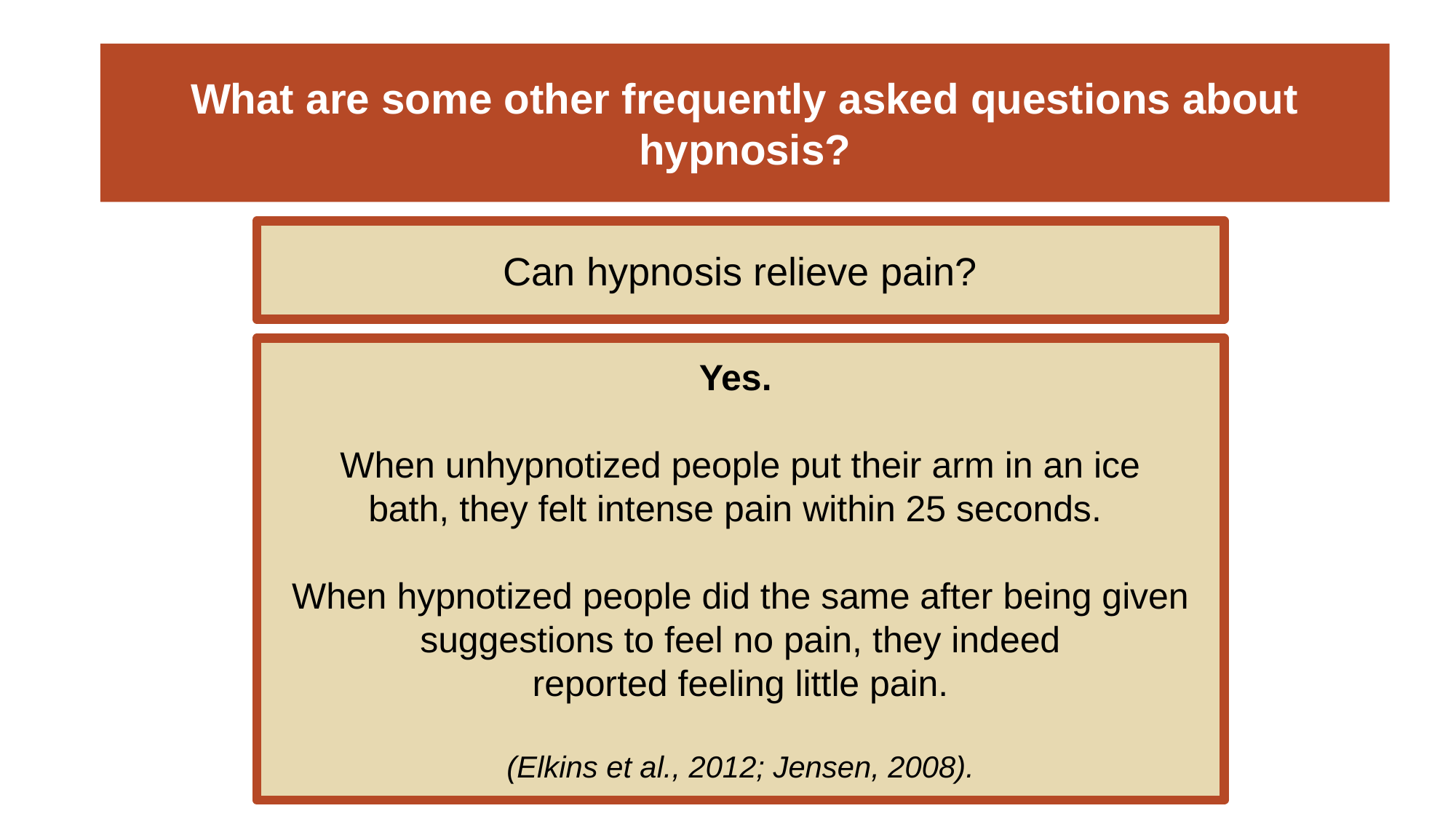

# What are some other frequently asked questions about hypnosis?
Can hypnosis relieve pain?
Yes.

When unhypnotized people put their arm in an ice
bath, they felt intense pain within 25 seconds.

When hypnotized people did the same after being given suggestions to feel no pain, they indeed
reported feeling little pain.

(Elkins et al., 2012; Jensen, 2008).